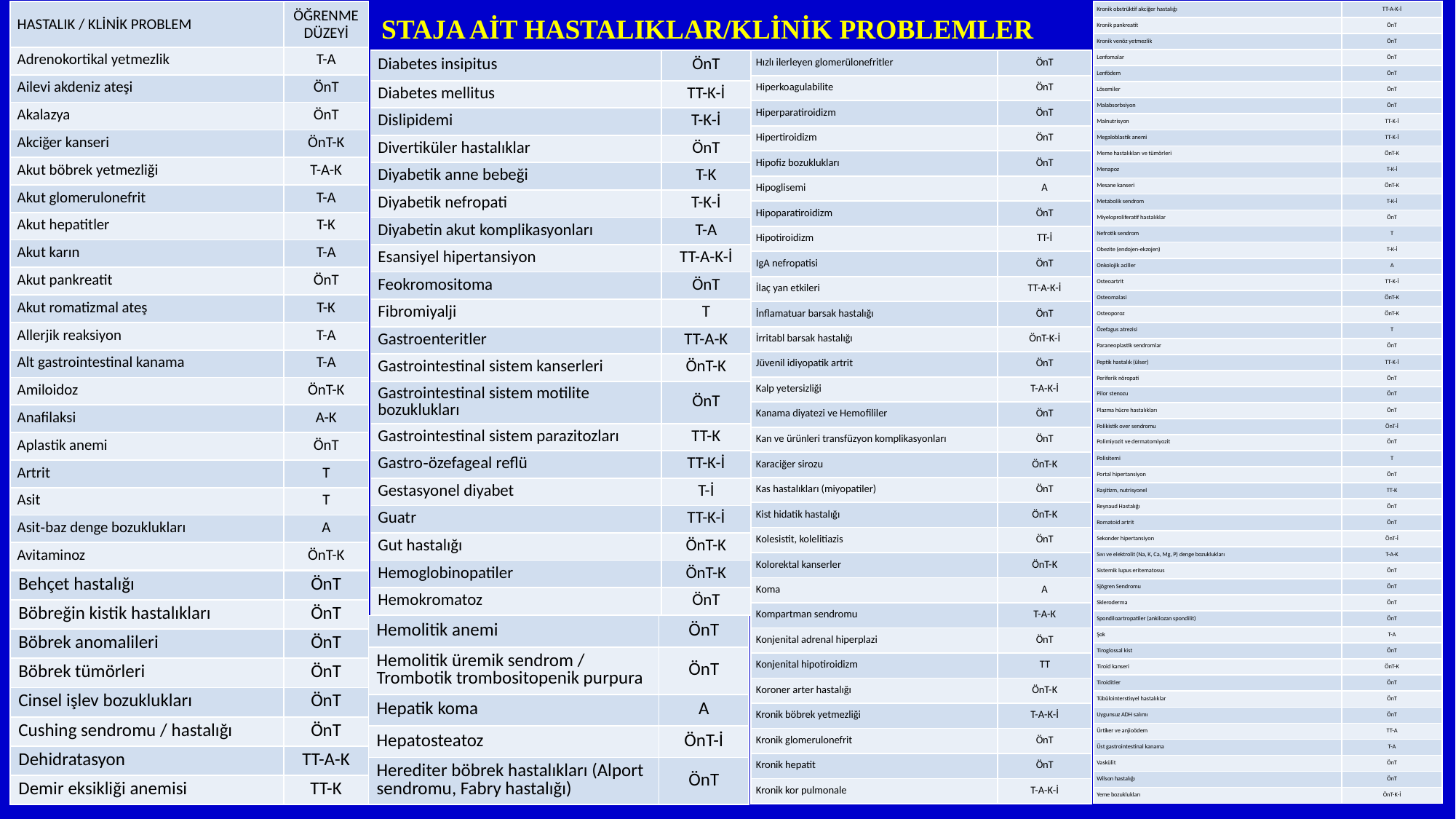

| Kronik obstrüktif akciğer hastalığı | TT-A-K-İ |
| --- | --- |
| Kronik pankreatit | ÖnT |
| Kronik venöz yetmezlik | ÖnT |
| Lenfomalar | ÖnT |
| Lenfödem | ÖnT |
| Lösemiler | ÖnT |
| Malabsorbsiyon | ÖnT |
| Malnutrisyon | TT-K-İ |
| Megaloblastik anemi | TT-K-İ |
| Meme hastalıkları ve tümörleri | ÖnT-K |
| Menapoz | T-K-İ |
| Mesane kanseri | ÖnT-K |
| Metabolik sendrom | T-K-İ |
| Miyeloproliferatif hastalıklar | ÖnT |
| Nefrotik sendrom | T |
| Obezite (endojen‐ekzojen) | T-K-İ |
| Onkolojik aciller | A |
| Osteoartrit | TT-K-İ |
| Osteomalasi | ÖnT-K |
| Osteoporoz | ÖnT-K |
| Özefagus atrezisi | T |
| Paraneoplastik sendromlar | ÖnT |
| Peptik hastalık (ülser) | TT-K-İ |
| Periferik nöropati | ÖnT |
| Pilor stenozu | ÖnT |
| Plazma hücre hastalıkları | ÖnT |
| Polikistik over sendromu | ÖnT-İ |
| Polimiyozit ve dermatomiyozit | ÖnT |
| Polisitemi | T |
| Portal hipertansiyon | ÖnT |
| Raşitizm, nutrisyonel | TT-K |
| Reynaud Hastalığı | ÖnT |
| Romatoid artrit | ÖnT |
| Sekonder hipertansiyon | ÖnT-İ |
| Sıvı ve elektrolit (Na, K, Ca, Mg, P) denge bozuklukları | T-A-K |
| Sistemik lupus eritematosus | ÖnT |
| Sjögren Sendromu | ÖnT |
| Skleroderma | ÖnT |
| Spondiloartropatiler (ankilozan spondilit) | ÖnT |
| Şok | T-A |
| Tiroglossal kist | ÖnT |
| Tiroid kanseri | ÖnT-K |
| Tiroiditler | ÖnT |
| Tübülointerstisyel hastalıklar | ÖnT |
| Uygunsuz ADH salımı | ÖnT |
| Ürtiker ve anjioödem | TT-A |
| Üst gastrointestinal kanama | T-A |
| Vaskülit | ÖnT |
| Wilson hastalığı | ÖnT |
| Yeme bozuklukları | ÖnT-K-İ |
| HASTALIK / KLİNİK PROBLEM | ÖĞRENME DÜZEYİ |
| --- | --- |
| Adrenokortikal yetmezlik | T-A |
| Ailevi akdeniz ateşi | ÖnT |
| Akalazya | ÖnT |
| Akciğer kanseri | ÖnT-K |
| Akut böbrek yetmezliği | T-A-K |
| Akut glomerulonefrit | T-A |
| Akut hepatitler | T-K |
| Akut karın | T-A |
| Akut pankreatit | ÖnT |
| Akut romatizmal ateş | T-K |
| Allerjik reaksiyon | T-A |
| Alt gastrointestinal kanama | T-A |
| Amiloidoz | ÖnT-K |
| Anafilaksi | A-K |
| Aplastik anemi | ÖnT |
| Artrit | T |
| Asit | T |
| Asit‐baz denge bozuklukları | A |
| Avitaminoz | ÖnT-K |
STAJA AİT HASTALIKLAR/KLİNİK PROBLEMLER
| Diabetes insipitus | ÖnT |
| --- | --- |
| Diabetes mellitus | TT-K-İ |
| Dislipidemi | T-K-İ |
| Divertiküler hastalıklar | ÖnT |
| Diyabetik anne bebeği | T-K |
| Diyabetik nefropati | T-K-İ |
| Diyabetin akut komplikasyonları | T-A |
| Esansiyel hipertansiyon | TT-A-K-İ |
| Feokromositoma | ÖnT |
| Fibromiyalji | T |
| Gastroenteritler | TT-A-K |
| Gastrointestinal sistem kanserleri | ÖnT-K |
| Gastrointestinal sistem motilite bozuklukları | ÖnT |
| Gastrointestinal sistem parazitozları | TT-K |
| Gastro‐özefageal reflü | TT-K-İ |
| Gestasyonel diyabet | T-İ |
| Guatr | TT-K-İ |
| Gut hastalığı | ÖnT-K |
| Hemoglobinopatiler | ÖnT-K |
| Hemokromatoz | ÖnT |
| Hızlı ilerleyen glomerülonefritler | ÖnT |
| --- | --- |
| Hiperkoagulabilite | ÖnT |
| Hiperparatiroidizm | ÖnT |
| Hipertiroidizm | ÖnT |
| Hipofiz bozuklukları | ÖnT |
| Hipoglisemi | A |
| Hipoparatiroidizm | ÖnT |
| Hipotiroidizm | TT-İ |
| IgA nefropatisi | ÖnT |
| İlaç yan etkileri | TT-A-K-İ |
| İnflamatuar barsak hastalığı | ÖnT |
| İrritabl barsak hastalığı | ÖnT-K-İ |
| Jüvenil idiyopatik artrit | ÖnT |
| Kalp yetersizliği | T-A-K-İ |
| Kanama diyatezi ve Hemofililer | ÖnT |
| Kan ve ürünleri transfüzyon komplikasyonları | ÖnT |
| Karaciğer sirozu | ÖnT-K |
| Kas hastalıkları (miyopatiler) | ÖnT |
| Kist hidatik hastalığı | ÖnT-K |
| Kolesistit, kolelitiazis | ÖnT |
| Kolorektal kanserler | ÖnT-K |
| Koma | A |
| Kompartman sendromu | T-A-K |
| Konjenital adrenal hiperplazi | ÖnT |
| Konjenital hipotiroidizm | TT |
| Koroner arter hastalığı | ÖnT-K |
| Kronik böbrek yetmezliği | T-A-K-İ |
| Kronik glomerulonefrit | ÖnT |
| Kronik hepatit | ÖnT |
| Kronik kor pulmonale | T-A-K-İ |
| Behçet hastalığı | ÖnT |
| --- | --- |
| Böbreğin kistik hastalıkları | ÖnT |
| Böbrek anomalileri | ÖnT |
| Böbrek tümörleri | ÖnT |
| Cinsel işlev bozuklukları | ÖnT |
| Cushing sendromu / hastalığı | ÖnT |
| Dehidratasyon | TT-A-K |
| Demir eksikliği anemisi | TT-K |
| Hemolitik anemi | ÖnT |
| --- | --- |
| Hemolitik üremik sendrom / Trombotik trombositopenik purpura | ÖnT |
| Hepatik koma | A |
| Hepatosteatoz | ÖnT-İ |
| Herediter böbrek hastalıkları (Alport sendromu, Fabry hastalığı) | ÖnT |